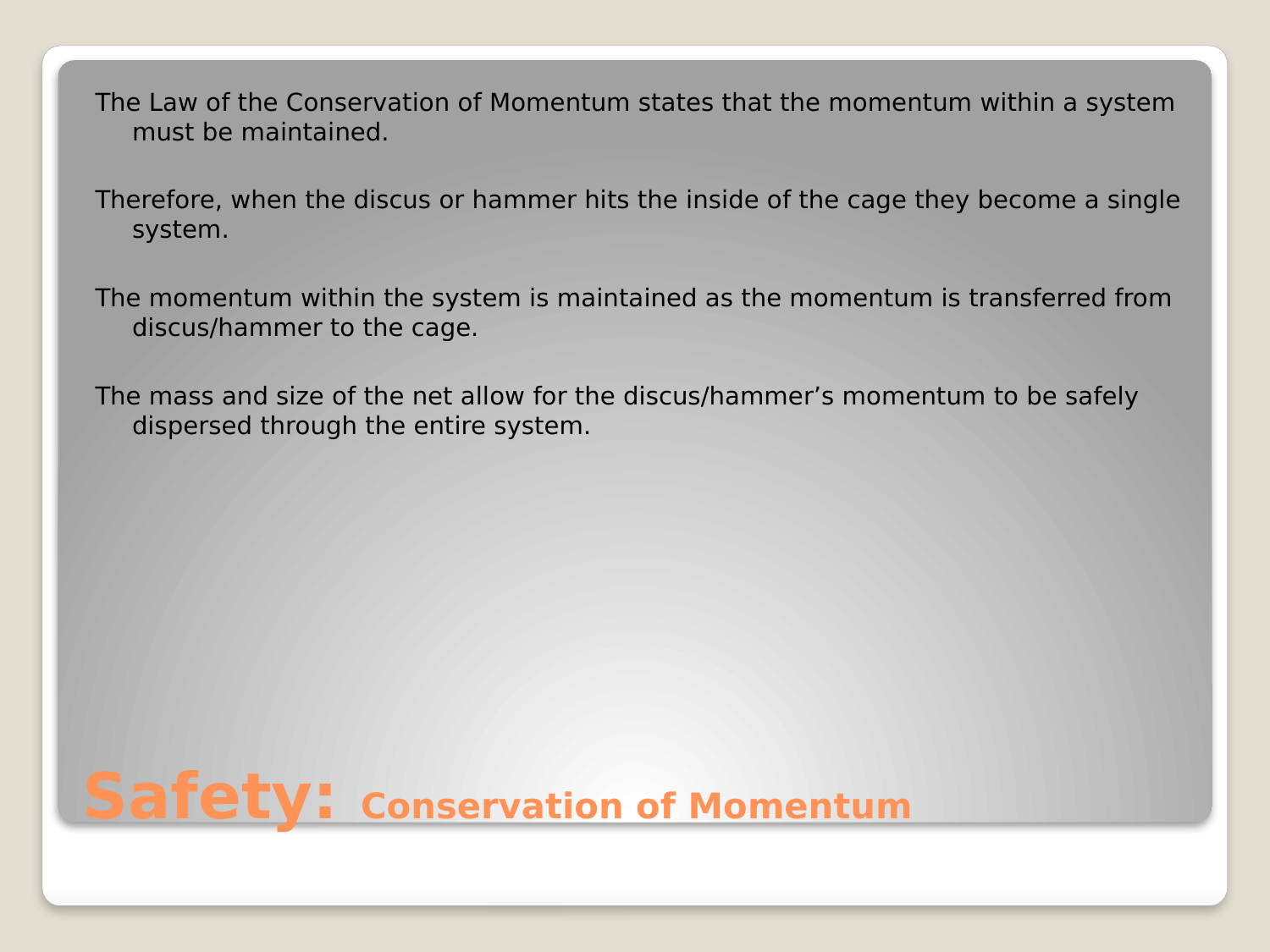

The Law of the Conservation of Momentum states that the momentum within a system must be maintained.

Therefore, when the discus or hammer hits the inside of the cage they become a single system.

The momentum within the system is maintained as the momentum is transferred from discus/hammer to the cage.

The mass and size of the net allow for the discus/hammer’s momentum to be safely dispersed through the entire system.
# Safety: Conservation of Momentum